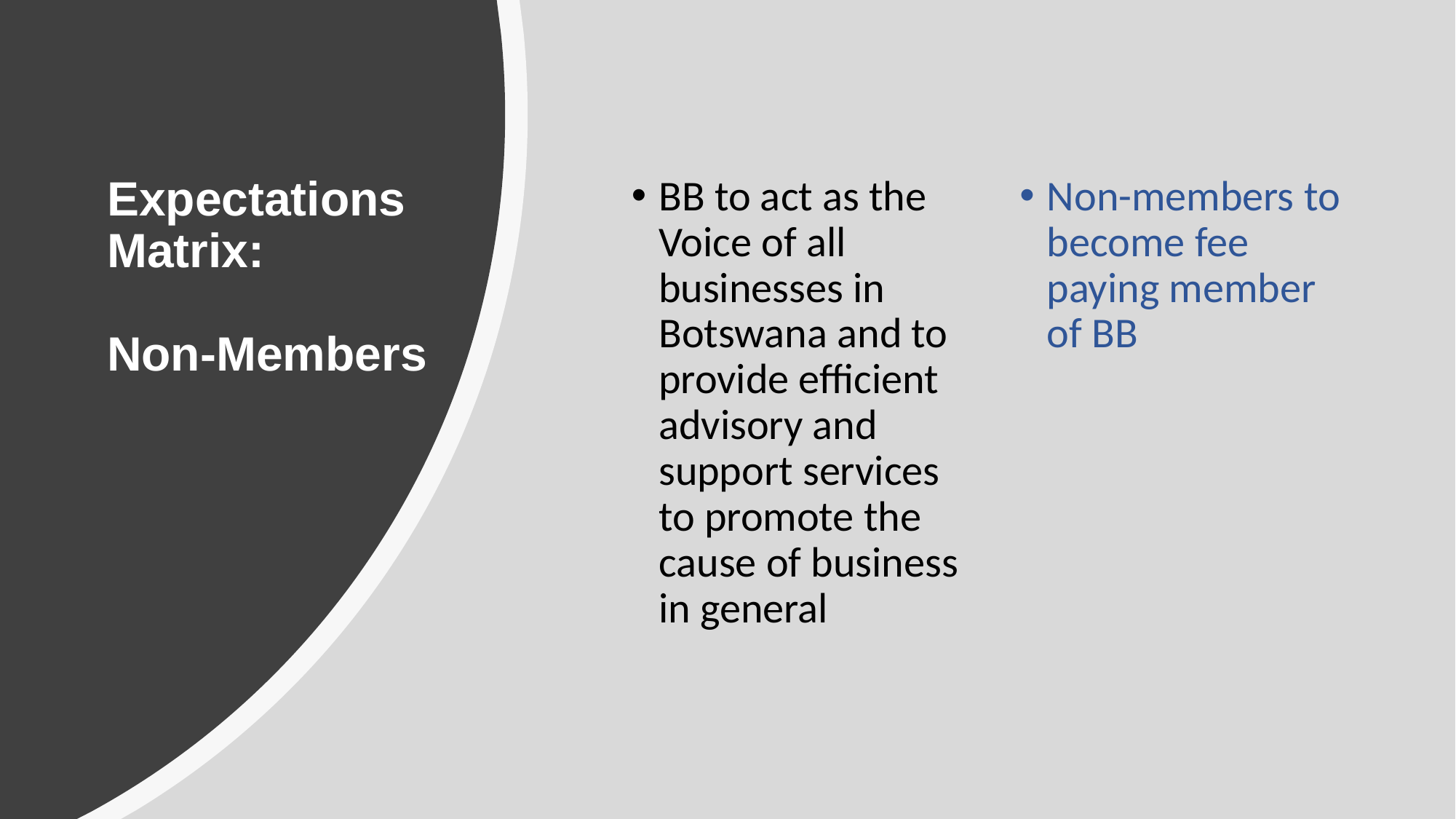

# Expectations Matrix: Non-Members
BB to act as the Voice of all businesses in Botswana and to provide efficient advisory and support services to promote the cause of business in general
Non-members to become fee paying member of BB